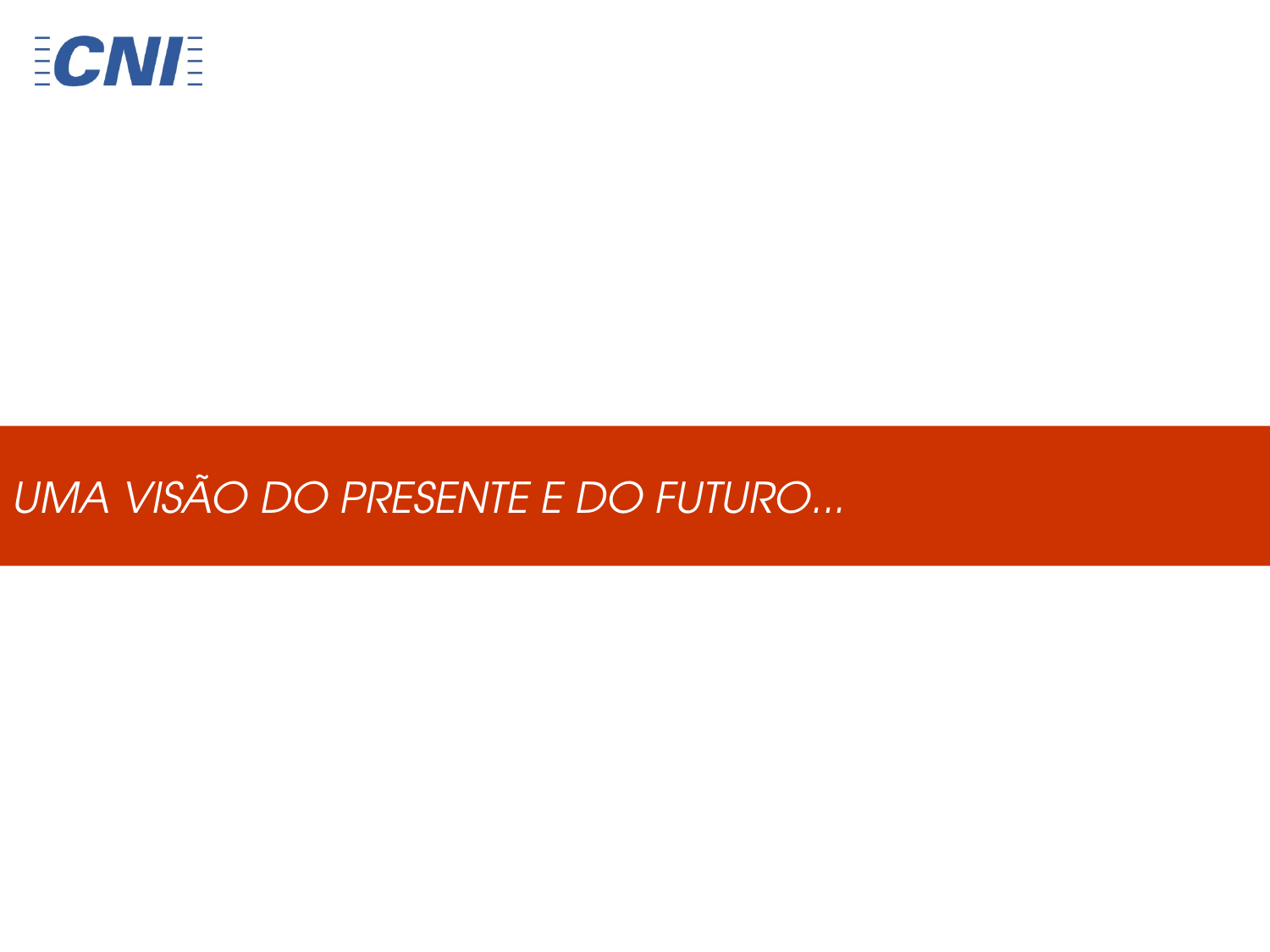

UMA VISÃO DO PRESENTE E DO FUTURO...